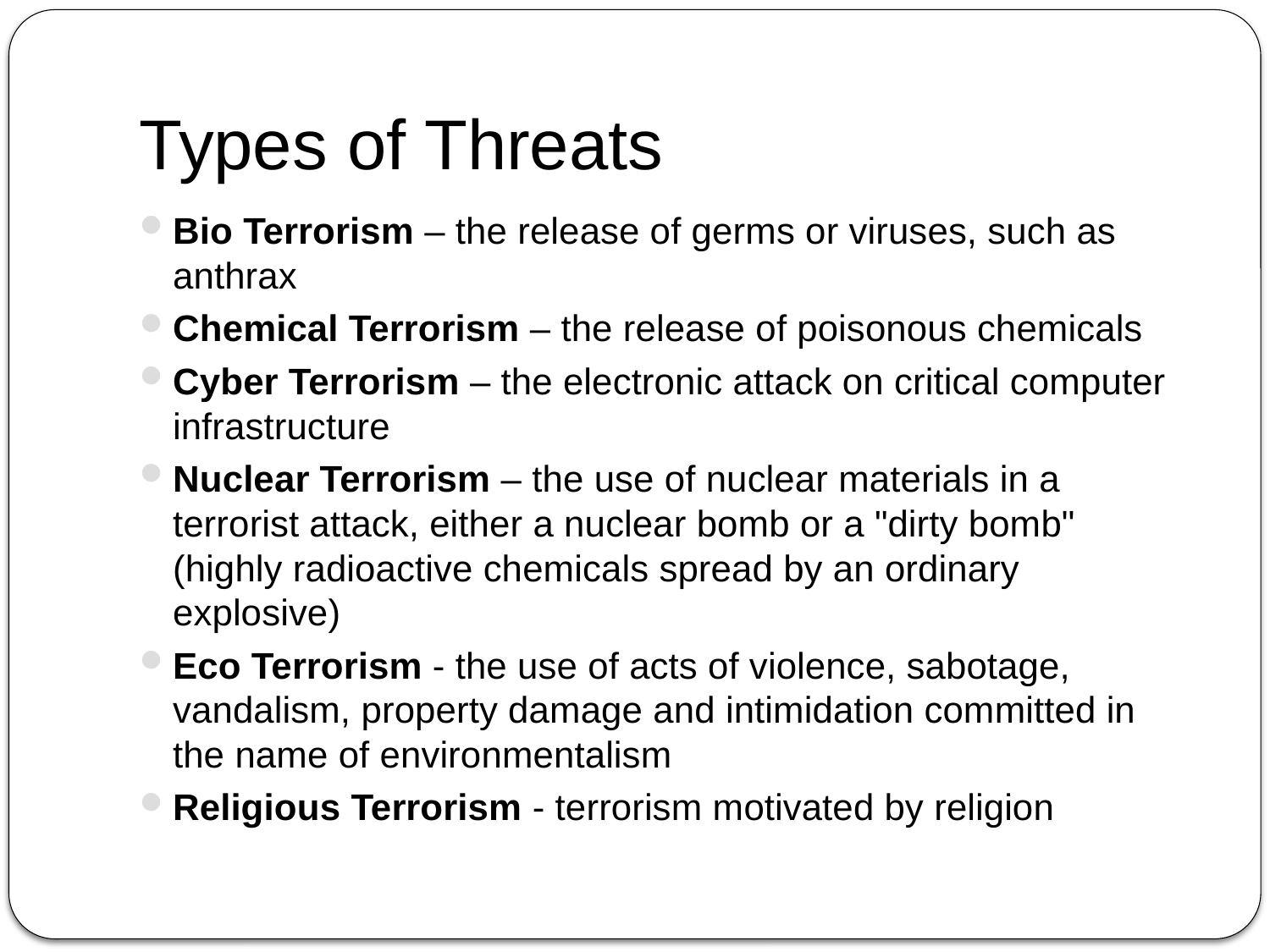

# Types of Threats
Bio Terrorism – the release of germs or viruses, such as anthrax
Chemical Terrorism – the release of poisonous chemicals
Cyber Terrorism – the electronic attack on critical computer infrastructure
Nuclear Terrorism – the use of nuclear materials in a terrorist attack, either a nuclear bomb or a "dirty bomb" (highly radioactive chemicals spread by an ordinary explosive)
Eco Terrorism - the use of acts of violence, sabotage, vandalism, property damage and intimidation committed in the name of environmentalism
Religious Terrorism - terrorism motivated by religion